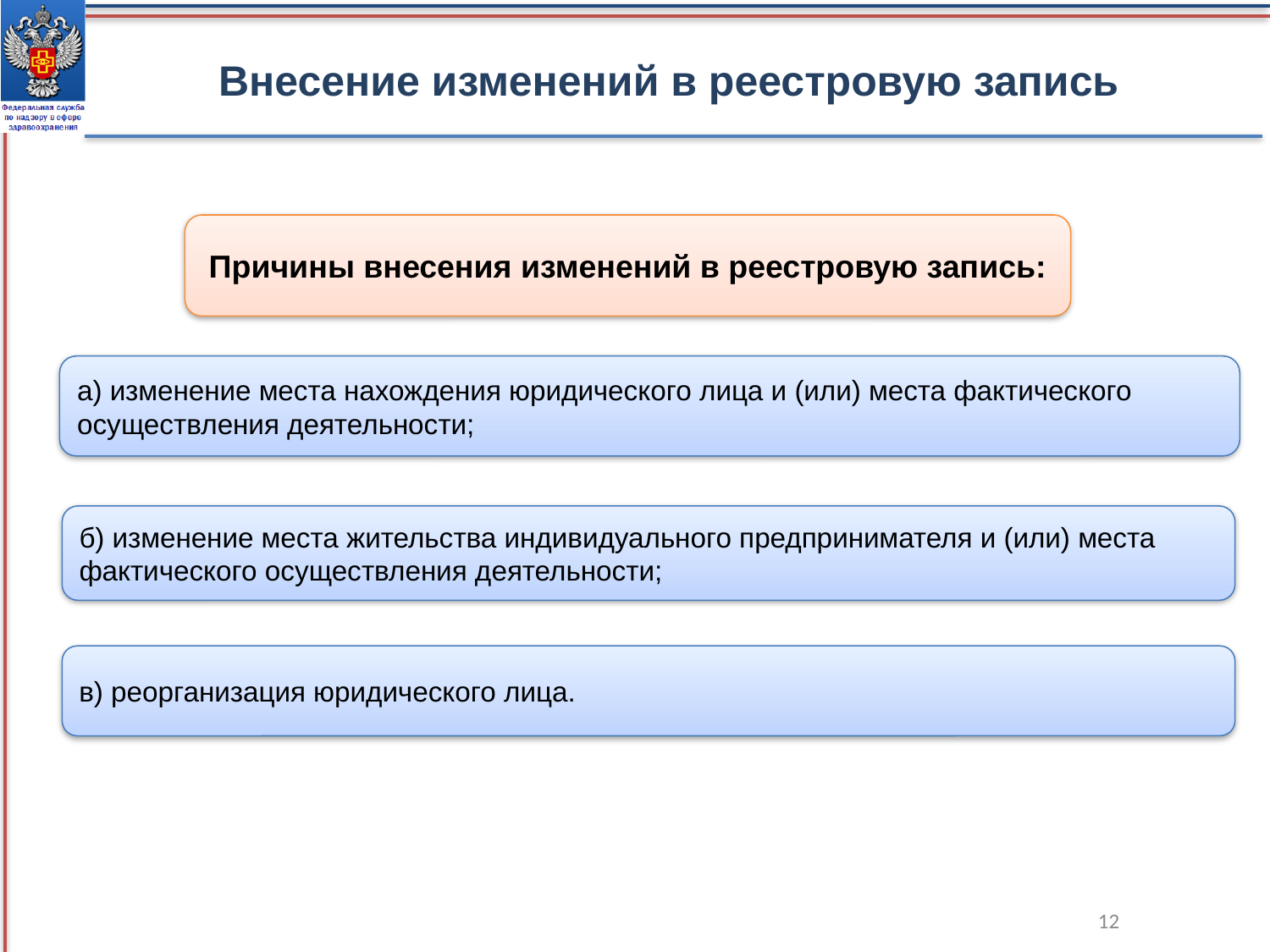

Внесение изменений в реестровую запись
Причины внесения изменений в реестровую запись:
а) изменение места нахождения юридического лица и (или) места фактического осуществления деятельности;
б) изменение места жительства индивидуального предпринимателя и (или) места фактического осуществления деятельности;
в) реорганизация юридического лица.
12